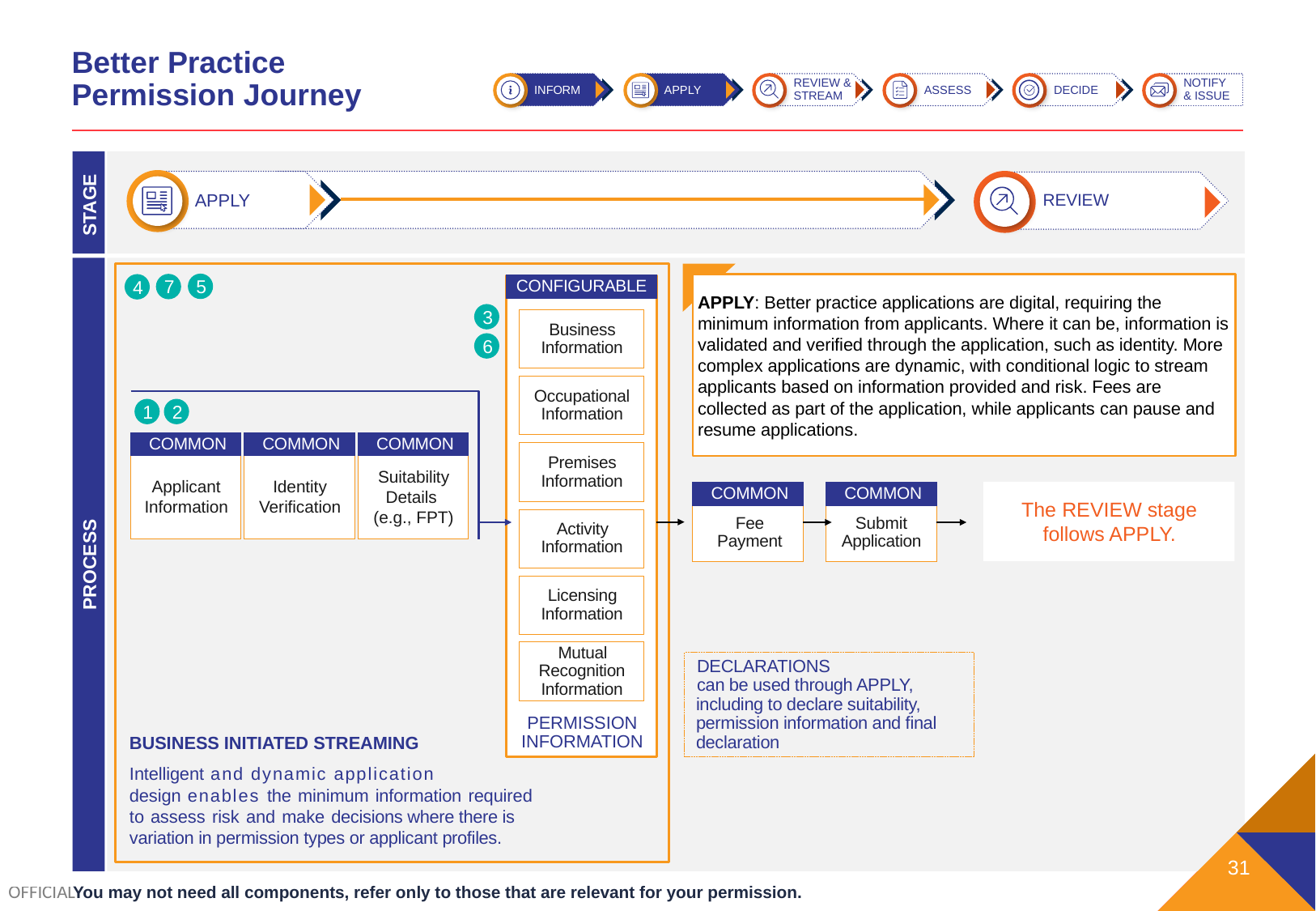

# Better Practice Permission Journey

INFORM
APPLY
REVIEW & STREAM
ASSESS
DECIDE
NOTIFY
& ISSUE

STAGE

REVIEW

APPLY

PROCESS

BUSINESS INITIATED STREAMING
Intelligent and dynamic application
design enables the minimum information required
to assess risk and make decisions where there is
variation in permission types or applicant profiles.

APPLY: Better practice applications are digital, requiring the minimum information from applicants. Where it can be, information is validated and verified through the application, such as identity. More complex applications are dynamic, with conditional logic to stream applicants based on information provided and risk. Fees are collected as part of the application, while applicants can pause and resume applications.
5

PERMISSION INFORMATION
CONFIGURABLE
7
4
3
Business Information
6
Occupational Information

1
2
COMMON
COMMON
COMMON
Premises Information
Applicant Information
Identity
Verification
Suitability Details
(e.g., FPT)
The REVIEW stage follows APPLY.
COMMON
COMMON
Fee Payment
Submit Application
Activity Information
Licensing Information
Mutual Recognition Information
DECLARATIONS
can be used through APPLY, including to declare suitability, permission information and final declaration

31
You may not need all components, refer only to those that are relevant for your permission.